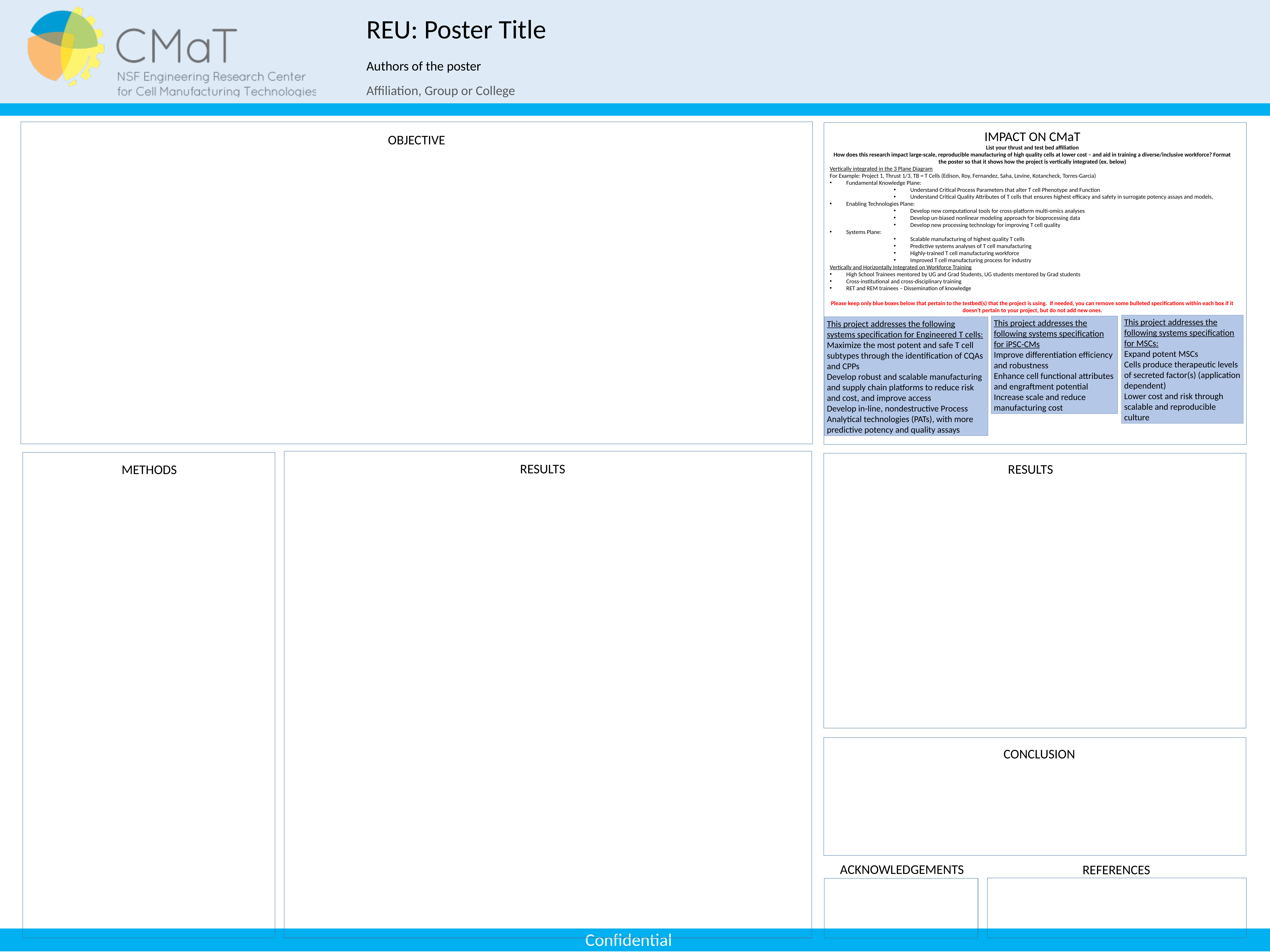

IMPACT ON CMaT
List your thrust and test bed affiliation
How does this research impact large-scale, reproducible manufacturing of high quality cells at lower cost – and aid in training a diverse/inclusive workforce? Format the poster so that it shows how the project is vertically integrated (ex. below)
Vertically integrated in the 3 Plane Diagram
For Example: Project 1, Thrust 1/3, TB = T Cells (Edison, Roy, Fernandez, Saha, Levine, Kotancheck, Torres-Garcia)
Fundamental Knowledge Plane:
Understand Critical Process Parameters that alter T cell Phenotype and Function
Understand Critical Quality Attributes of T cells that ensures highest efficacy and safety in surrogate potency assays and models,
Enabling Technologies Plane:
Develop new computational tools for cross-platform multi-omics analyses
Develop un-biased nonlinear modeling approach for bioprocessing data
Develop new processing technology for improving T cell quality
Systems Plane:
Scalable manufacturing of highest quality T cells
Predictive systems analyses of T cell manufacturing
Highly-trained T cell manufacturing workforce
Improved T cell manufacturing process for industry
Vertically and Horizontally Integrated on Workforce Training
High School Trainees mentored by UG and Grad Students, UG students mentored by Grad students
Cross-institutional and cross-disciplinary training
RET and REM trainees – Dissemination of knowledge

Please keep only blue boxes below that pertain to the testbed(s) that the project is using.  If needed, you can remove some bulleted specifications within each box if it doesn’t pertain to your project, but do not add new ones.

OBJECTIVE
This project addresses the following systems specification for MSCs:
Expand potent MSCs
Cells produce therapeutic levels of secreted factor(s) (application dependent)
Lower cost and risk through scalable and reproducible culture
This project addresses the following systems specification for iPSC-CMs
Improve differentiation efficiency and robustness
Enhance cell functional attributes and engraftment potential
Increase scale and reduce manufacturing cost
This project addresses the following systems specification for Engineered T cells:
Maximize the most potent and safe T cell subtypes through the identification of CQAs and CPPs
Develop robust and scalable manufacturing and supply chain platforms to reduce risk and cost, and improve access
Develop in-line, nondestructive Process Analytical technologies (PATs), with more predictive potency and quality assays

RESULTS
RESULTS
METHODS

CONCLUSION
ACKNOWLEDGEMENTS
REFERENCES